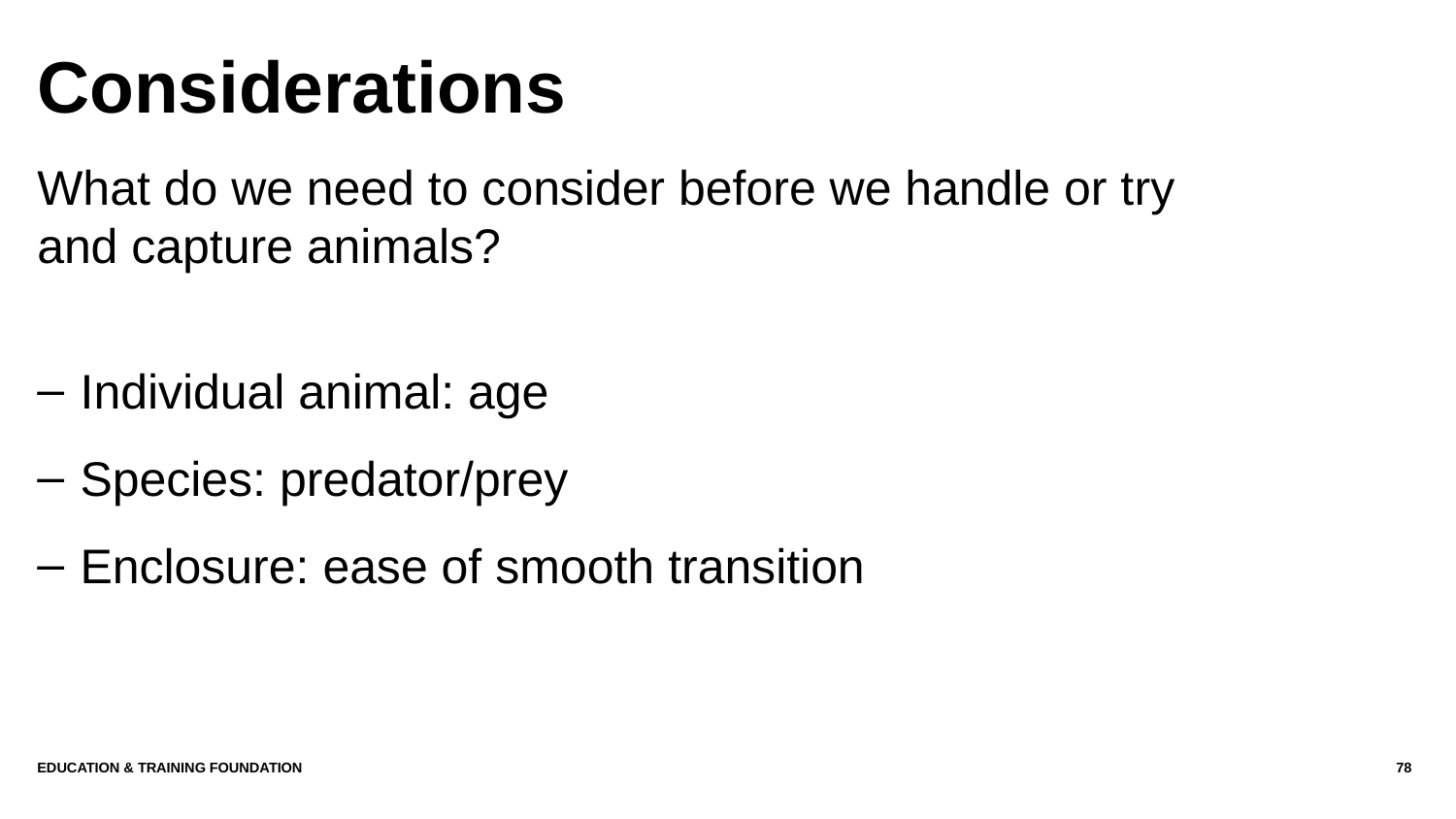

# Considerations
What do we need to consider before we handle or try and capture animals?

Individual animal: age
Species: predator/prey
Enclosure: ease of smooth transition

Education & Training Foundation
78